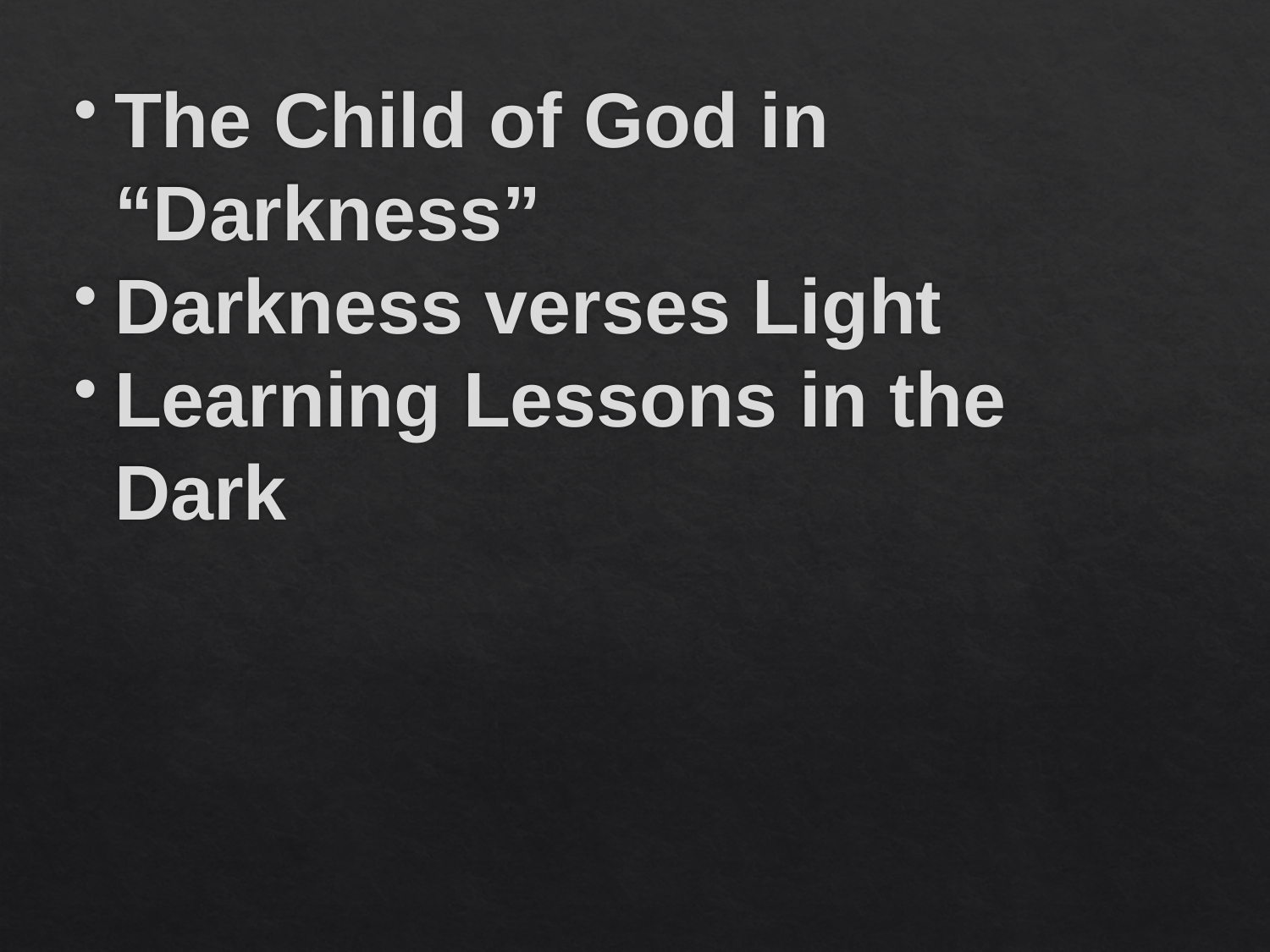

The Child of God in “Darkness”
Darkness verses Light
Learning Lessons in the Dark